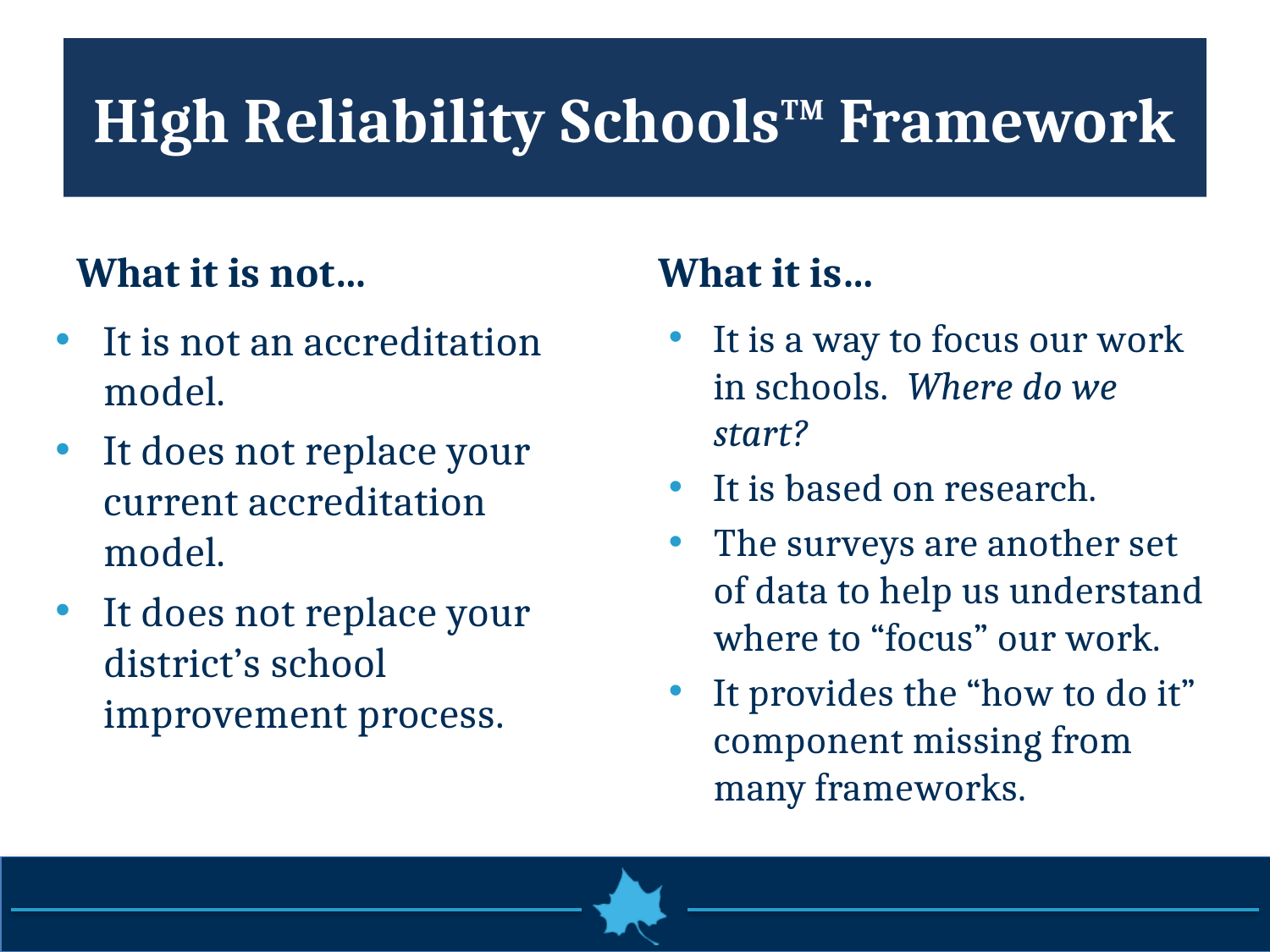

# High Reliability Schools™ Framework
What it is not…
What it is…
It is not an accreditation model.
It does not replace your current accreditation model.
It does not replace your district’s school improvement process.

It is a way to focus our work in schools.  Where do we start?
It is based on research.
The surveys are another set of data to help us understand where to “focus” our work.
It provides the “how to do it” component missing from many frameworks.